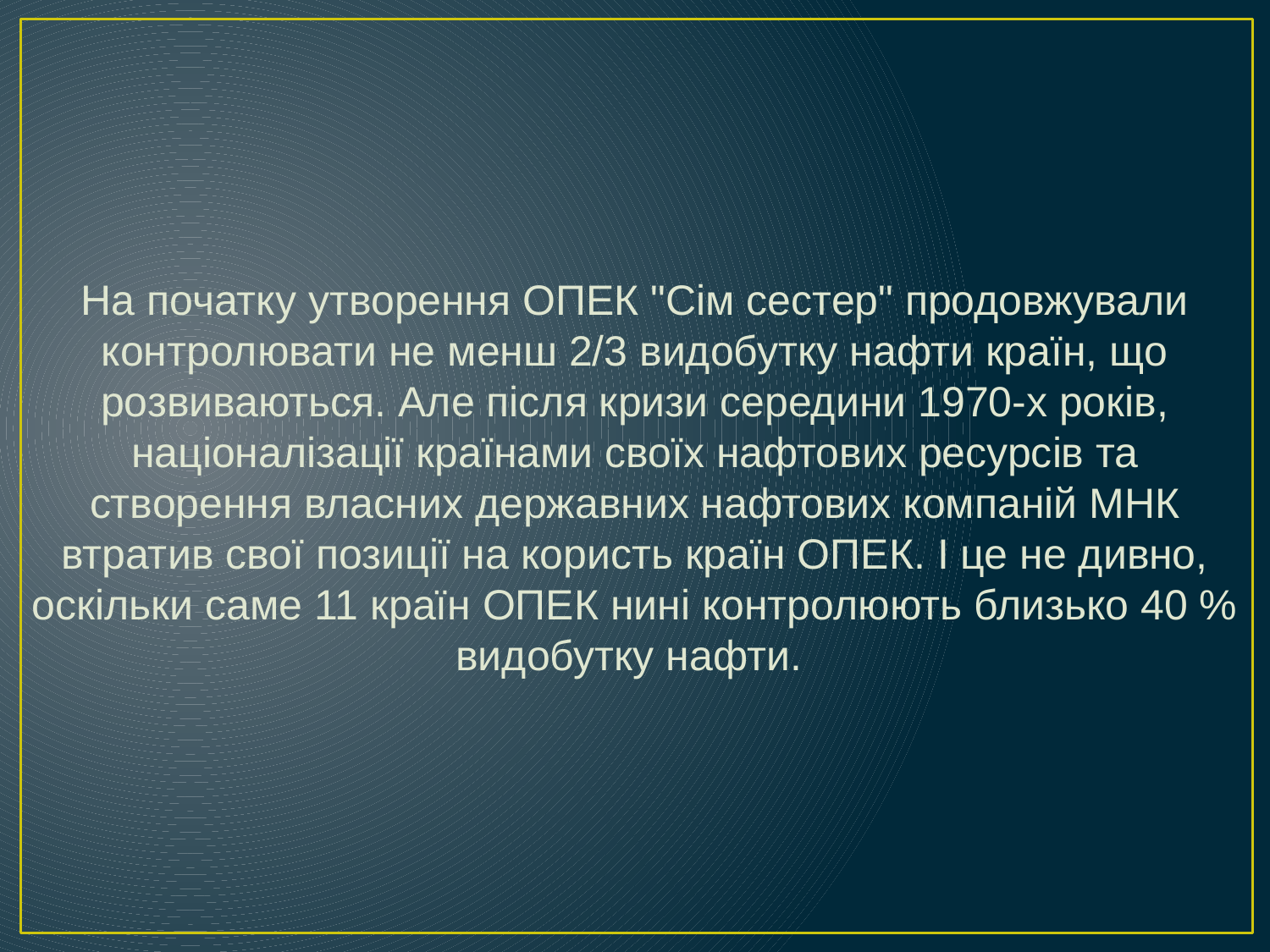

На початку утворення ОПЕК "Сім сестер" продовжували контролювати не менш 2/3 видобутку нафти країн, що розвиваються. Але після кризи середини 1970-х років, націоналізації країнами своїх нафтових ресурсів та створення власних державних нафтових компаній МНК втратив свої позиції на користь країн ОПЕК. І це не дивно, оскільки саме 11 країн ОПЕК нині контролюють близько 40 % видобутку нафти.